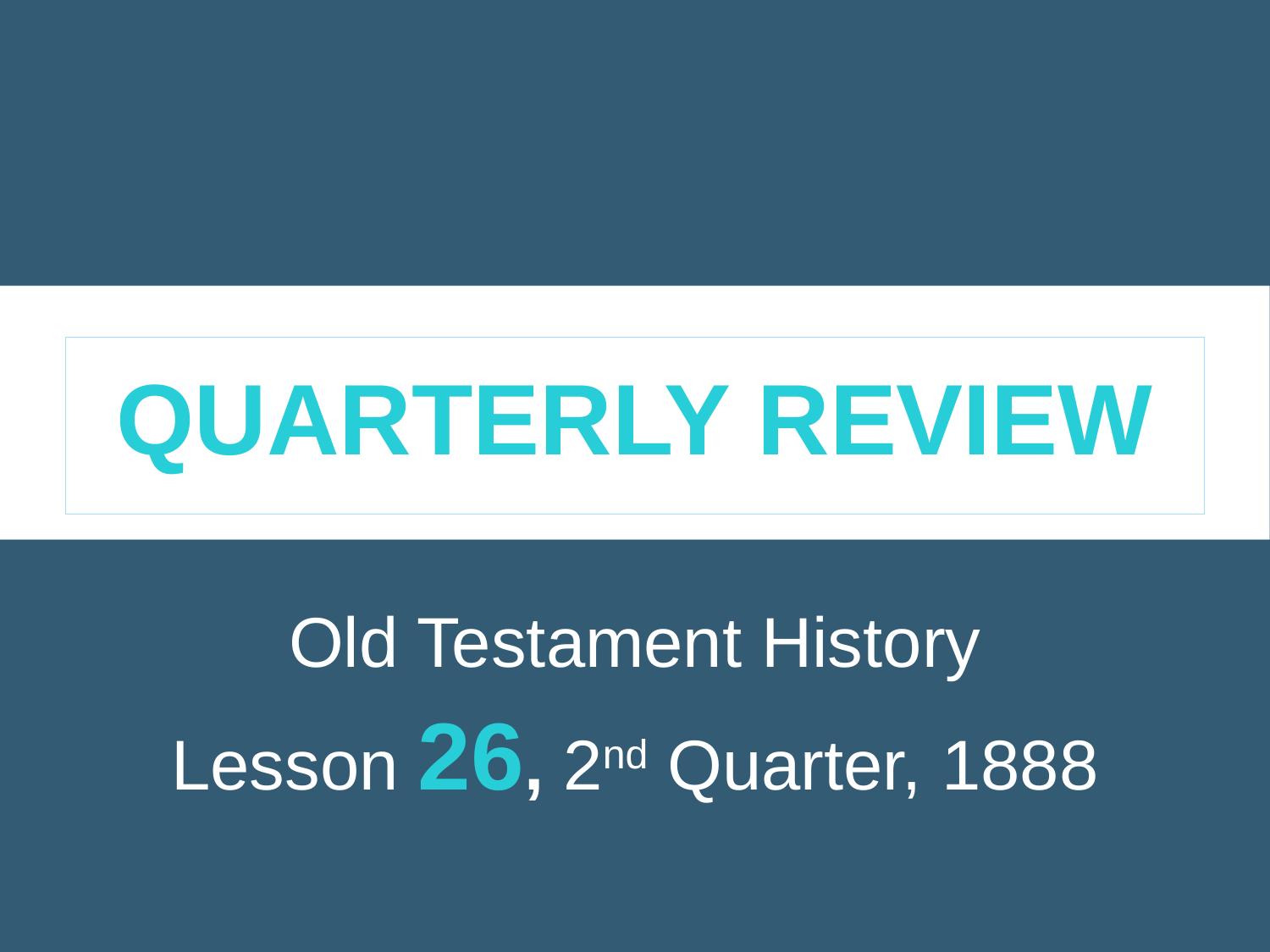

# Quarterly Review
Old Testament History
Lesson 26, 2nd Quarter, 1888